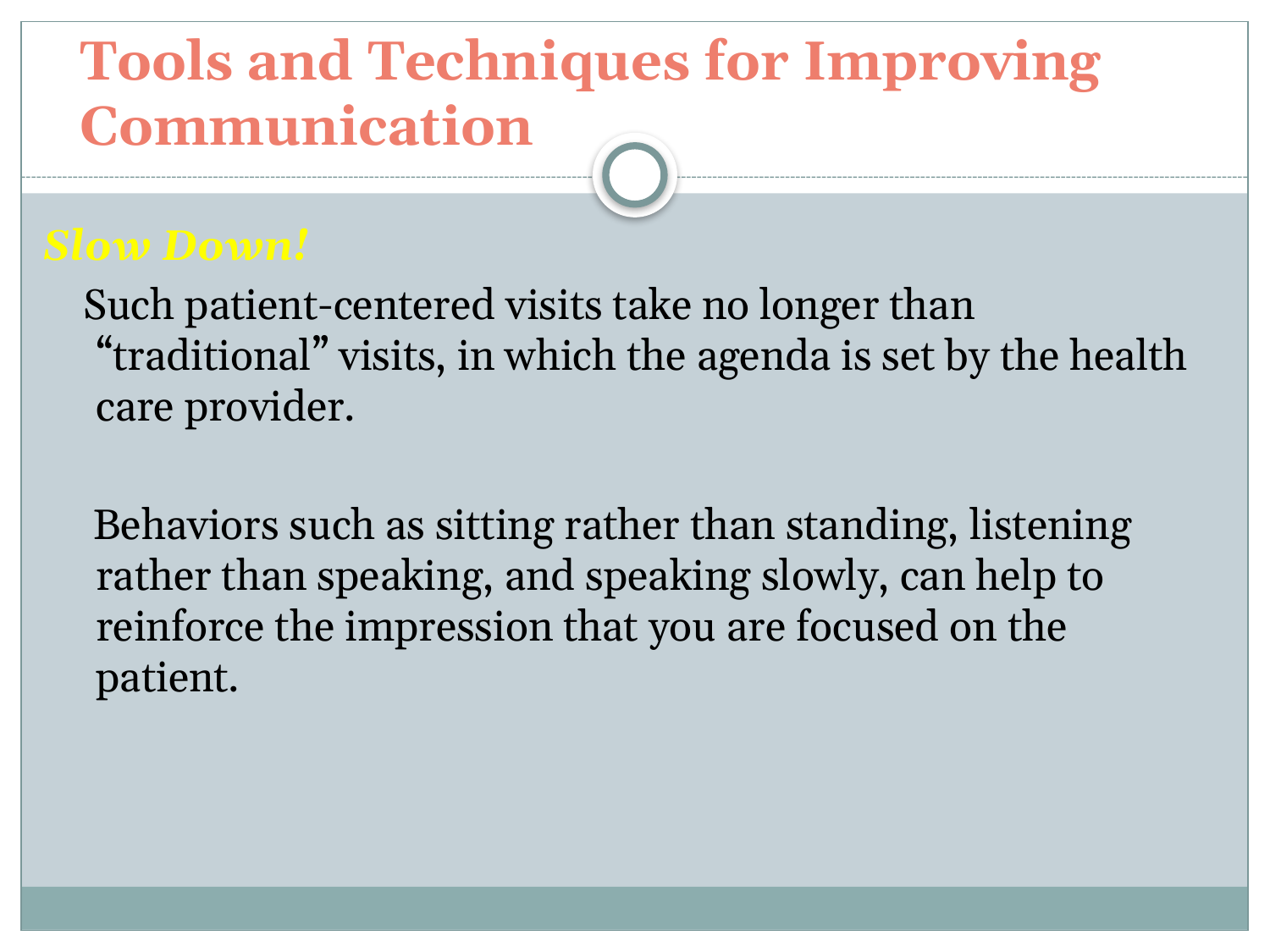

# Tools and Techniques for Improving Communication
Slow Down!
    Such patient-centered visits take no longer than “traditional” visits, in which the agenda is set by the health care provider.

     Behaviors such as sitting rather than standing, listening rather than speaking, and speaking slowly, can help to reinforce the impression that you are focused on the patient.